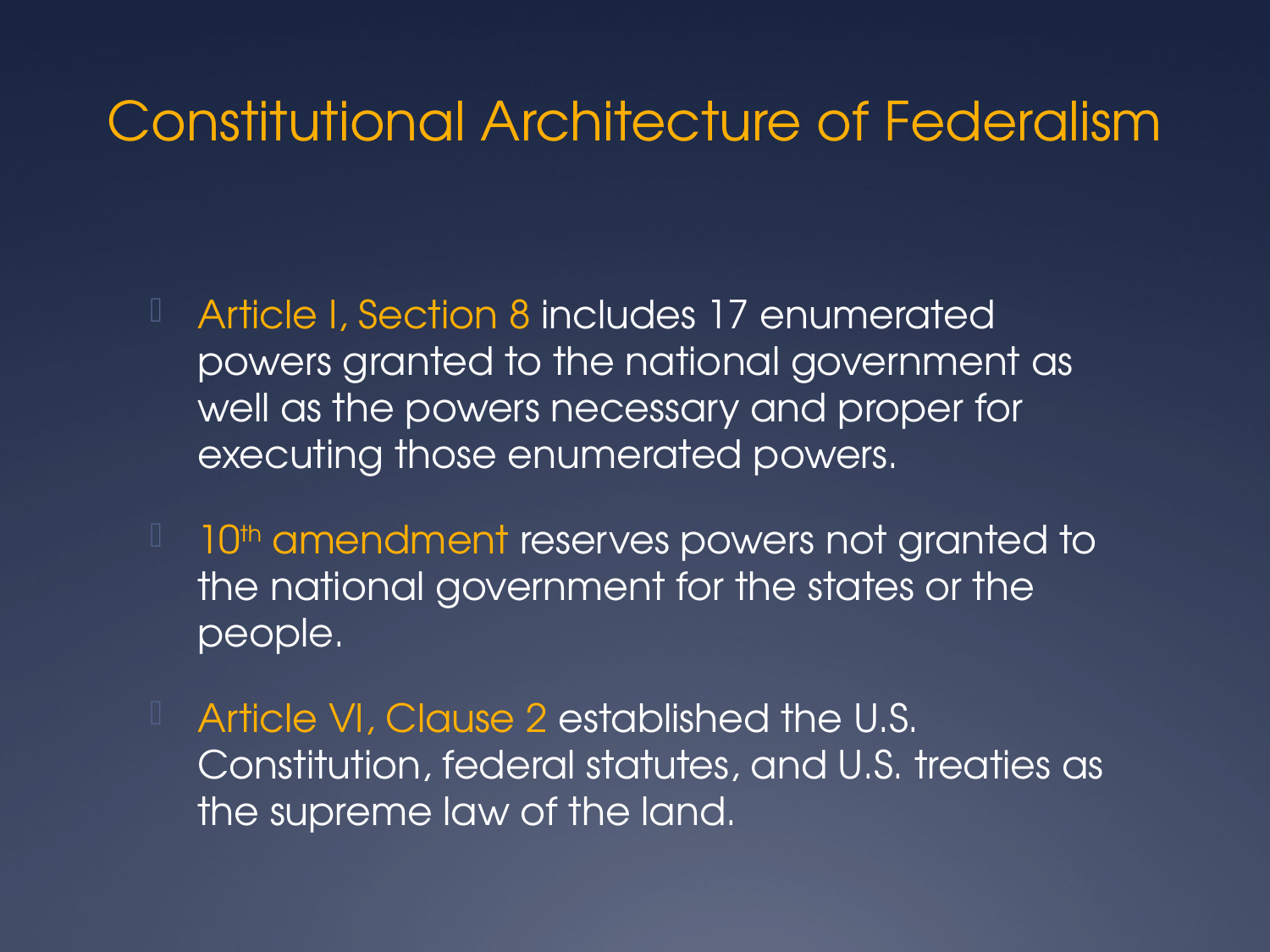

# Constitutional Architecture of Federalism
Article I, Section 8 includes 17 enumerated powers granted to the national government as well as the powers necessary and proper for executing those enumerated powers.
10th amendment reserves powers not granted to the national government for the states or the people.
Article VI, Clause 2 established the U.S. Constitution, federal statutes, and U.S. treaties as the supreme law of the land.